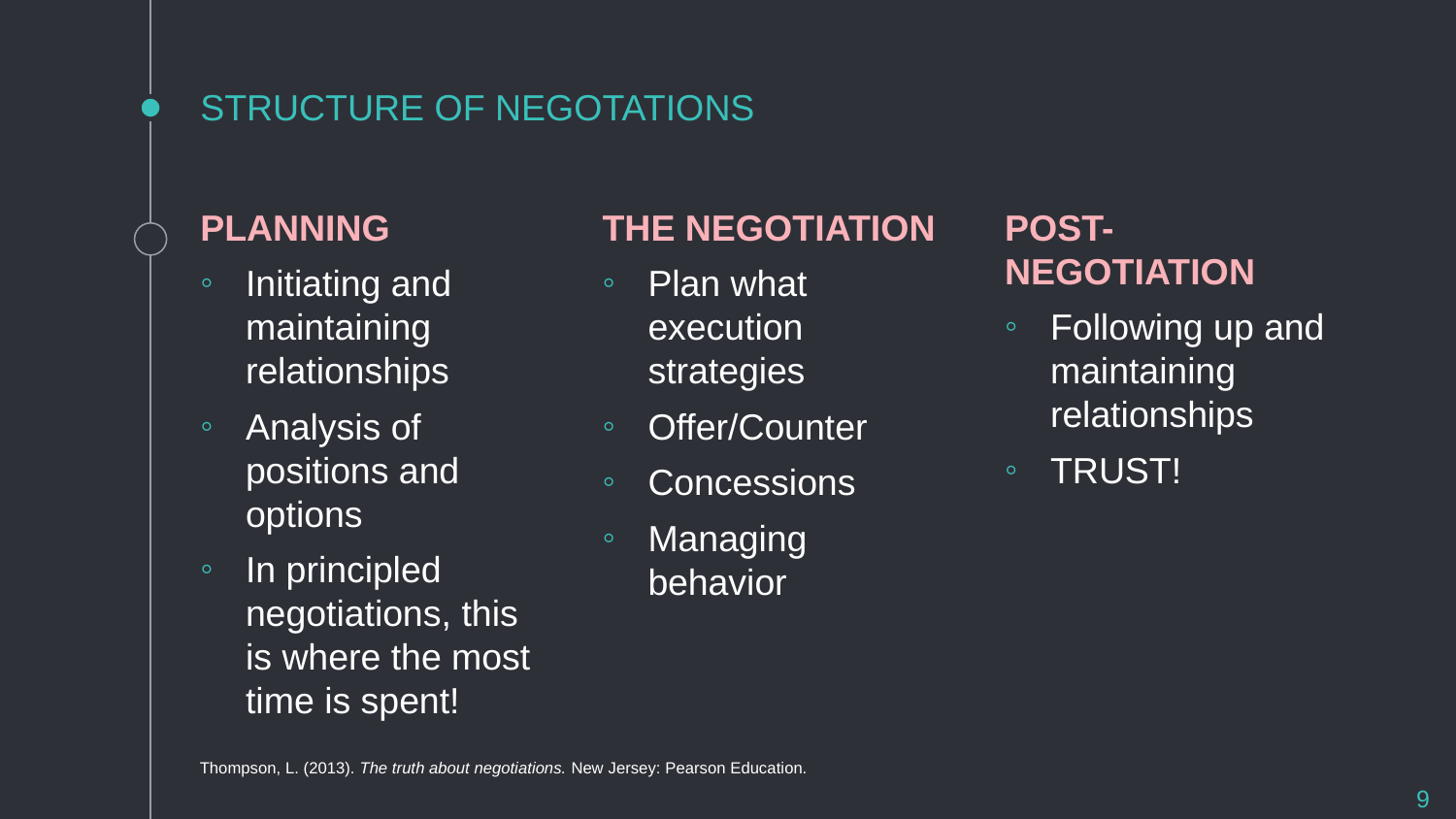

# STRUCTURE OF NEGOTATIONS
PLANNING
Initiating and maintaining relationships
Analysis of positions and options
In principled negotiations, this is where the most time is spent!
THE NEGOTIATION
Plan what execution strategies
Offer/Counter
Concessions
Managing behavior
POST-NEGOTIATION
Following up and maintaining relationships
TRUST!

Thompson, L. (2013). The truth about negotiations. New Jersey: Pearson Education.

9